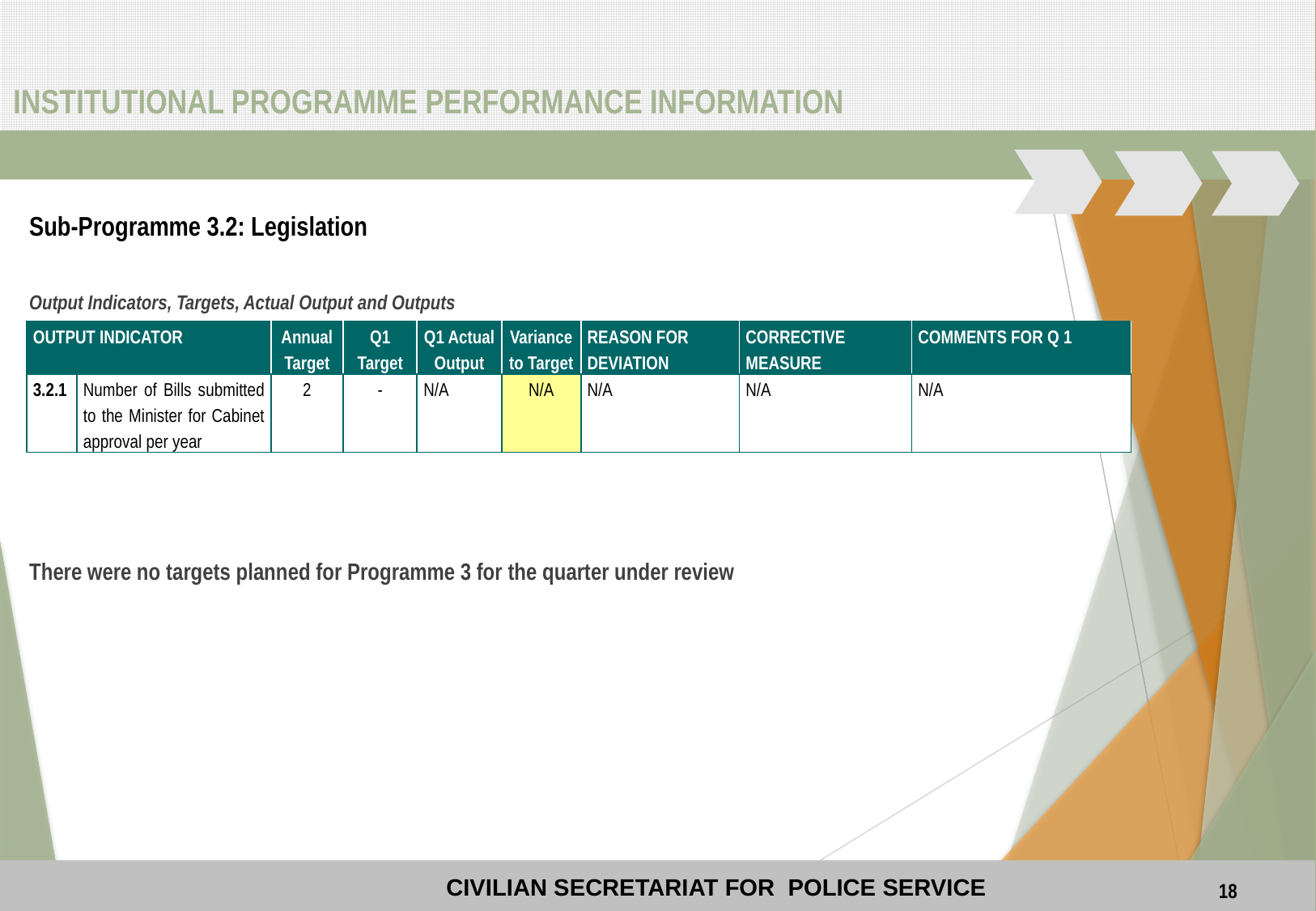

# INSTITUTIONAL PROGRAMME PERFORMANCE INFORMATION
Sub-Programme 3.2: Legislation

Output Indicators, Targets, Actual Output and Outputs

There were no targets planned for Programme 3 for the quarter under review
| OUTPUT INDICATOR |  | Annual Target | Q1 Target | Q1 Actual Output | Variance to Target | REASON FOR DEVIATION | CORRECTIVE MEASURE | COMMENTS FOR Q 1 |
| --- | --- | --- | --- | --- | --- | --- | --- | --- |
| 3.2.1 | Number of Bills submitted to the Minister for Cabinet approval per year | 2 | - | N/A | N/A | N/A | N/A | N/A |
18